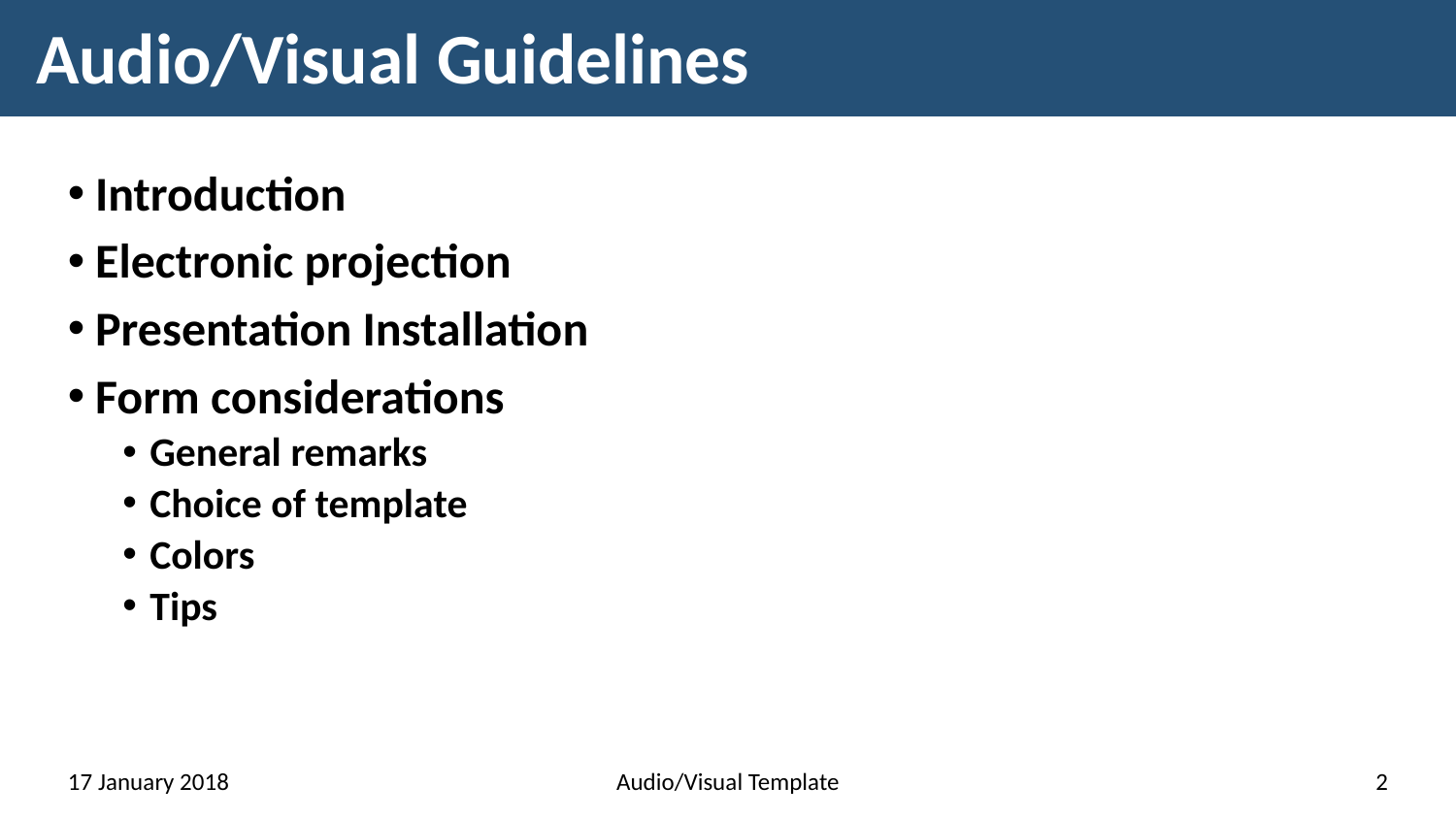

# Audio/Visual Guidelines
Introduction
Electronic projection
Presentation Installation
Form considerations
General remarks
Choice of template
Colors
Tips
17 January 2018
Audio/Visual Template
2